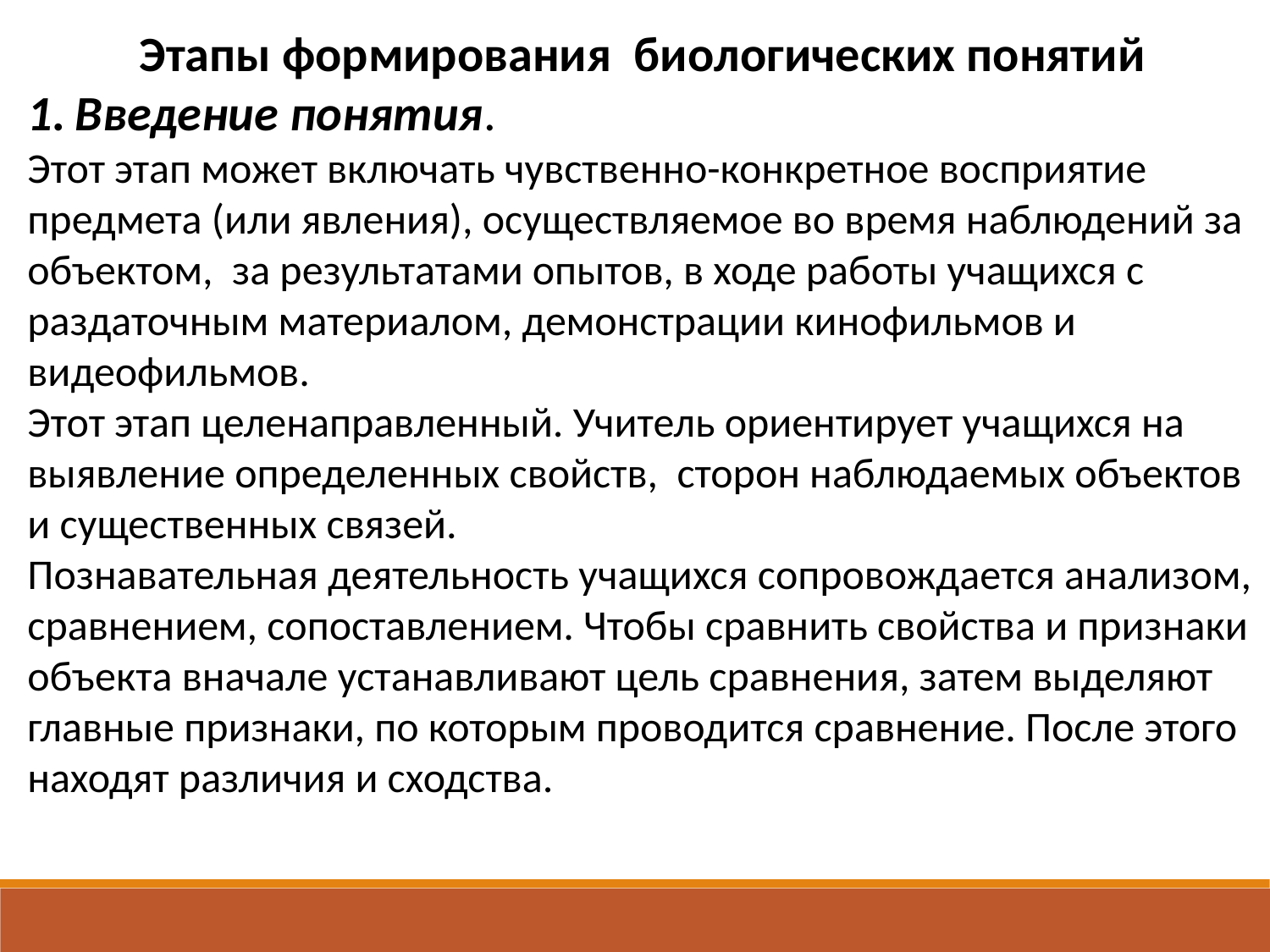

Этапы формирования  биологических понятий
Введение понятия.
Этот этап может включать чувственно-конкретное восприятие предмета (или явления), осуществляемое во время наблюдений за объектом,  за результатами опытов, в ходе работы учащихся с раздаточным материалом, демонстрации кинофильмов и видеофильмов.
Этот этап целенаправленный. Учитель ориентирует учащихся на выявление определенных свойств,  сторон наблюдаемых объектов и существенных связей.
Познавательная деятельность учащихся сопровождается анализом, сравнением, сопоставлением. Чтобы сравнить свойства и признаки объекта вначале устанавливают цель сравнения, затем выделяют главные признаки, по которым проводится сравнение. После этого находят различия и сходства.